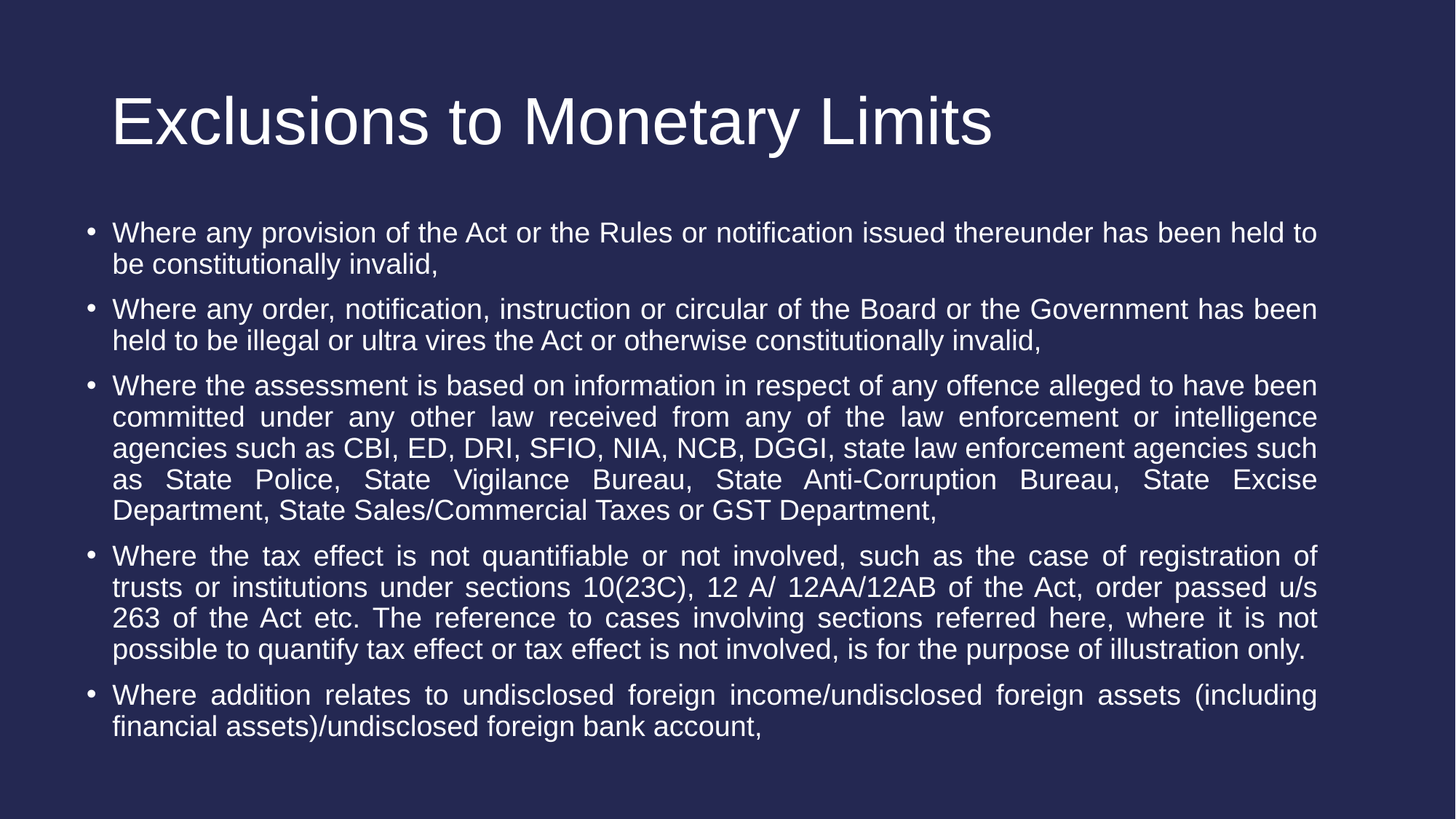

# Exclusions to Monetary Limits
Where any provision of the Act or the Rules or notification issued thereunder has been held to be constitutionally invalid,
Where any order, notification, instruction or circular of the Board or the Government has been held to be illegal or ultra vires the Act or otherwise constitutionally invalid,
Where the assessment is based on information in respect of any offence alleged to have been committed under any other law received from any of the law enforcement or intelligence agencies such as CBI, ED, DRI, SFIO, NIA, NCB, DGGI, state law enforcement agencies such as State Police, State Vigilance Bureau, State Anti-Corruption Bureau, State Excise Department, State Sales/Commercial Taxes or GST Department,
Where the tax effect is not quantifiable or not involved, such as the case of registration of trusts or institutions under sections 10(23C), 12 A/ 12AA/12AB of the Act, order passed u/s 263 of the Act etc. The reference to cases involving sections referred here, where it is not possible to quantify tax effect or tax effect is not involved, is for the purpose of illustration only.
Where addition relates to undisclosed foreign income/undisclosed foreign assets (including financial assets)/undisclosed foreign bank account,